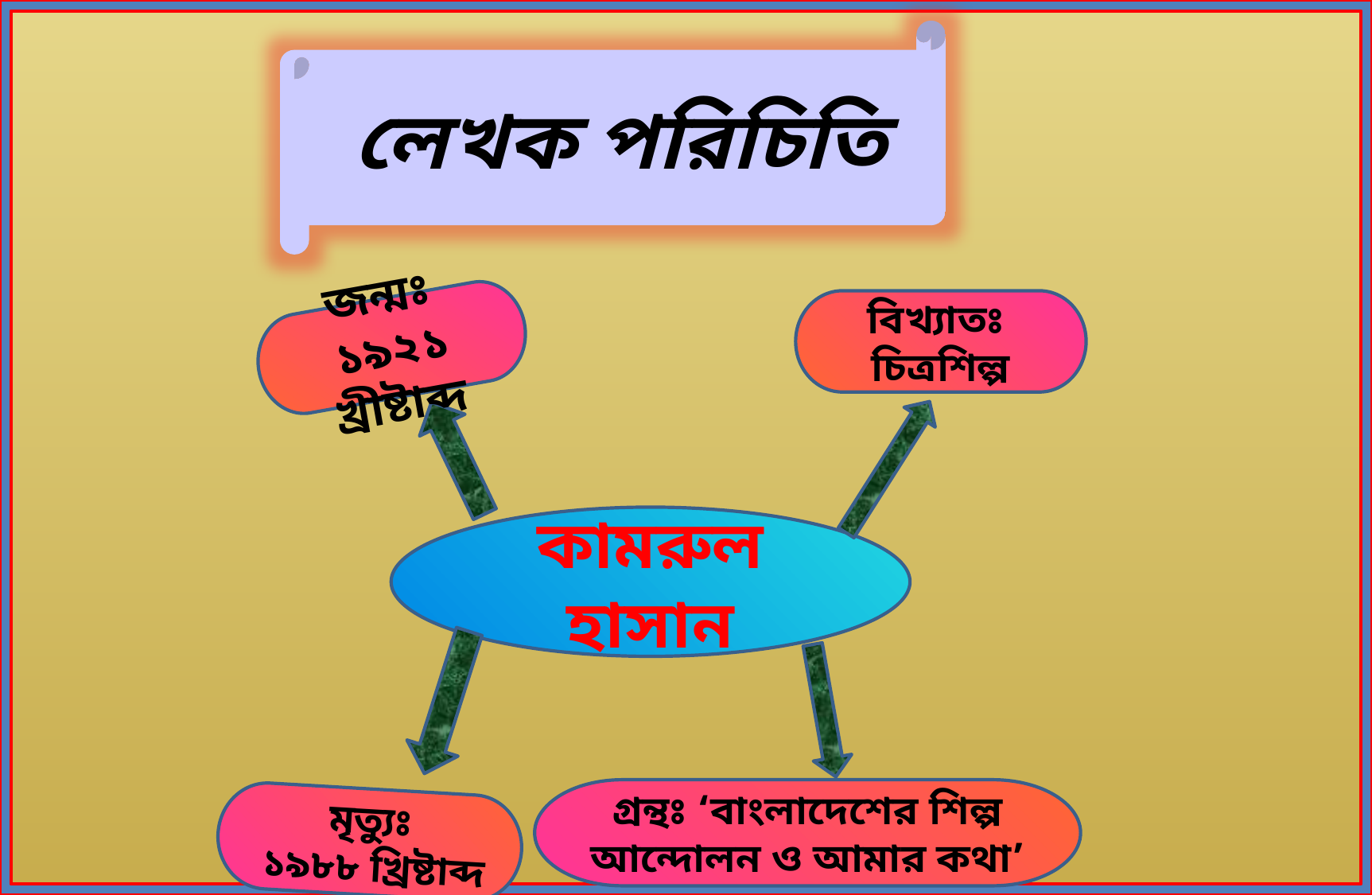

লেখক পরিচিতি
বিখ্যাতঃ
চিত্রশিল্প
জন্মঃ
১৯২১ খ্রীষ্টাব্দ

কামরুল হাসান

গ্রন্থঃ ‘বাংলাদেশের শিল্প আন্দোলন ও আমার কথা’
মৃত্যুঃ
 ১৯৮৮ খ্রিষ্টাব্দ